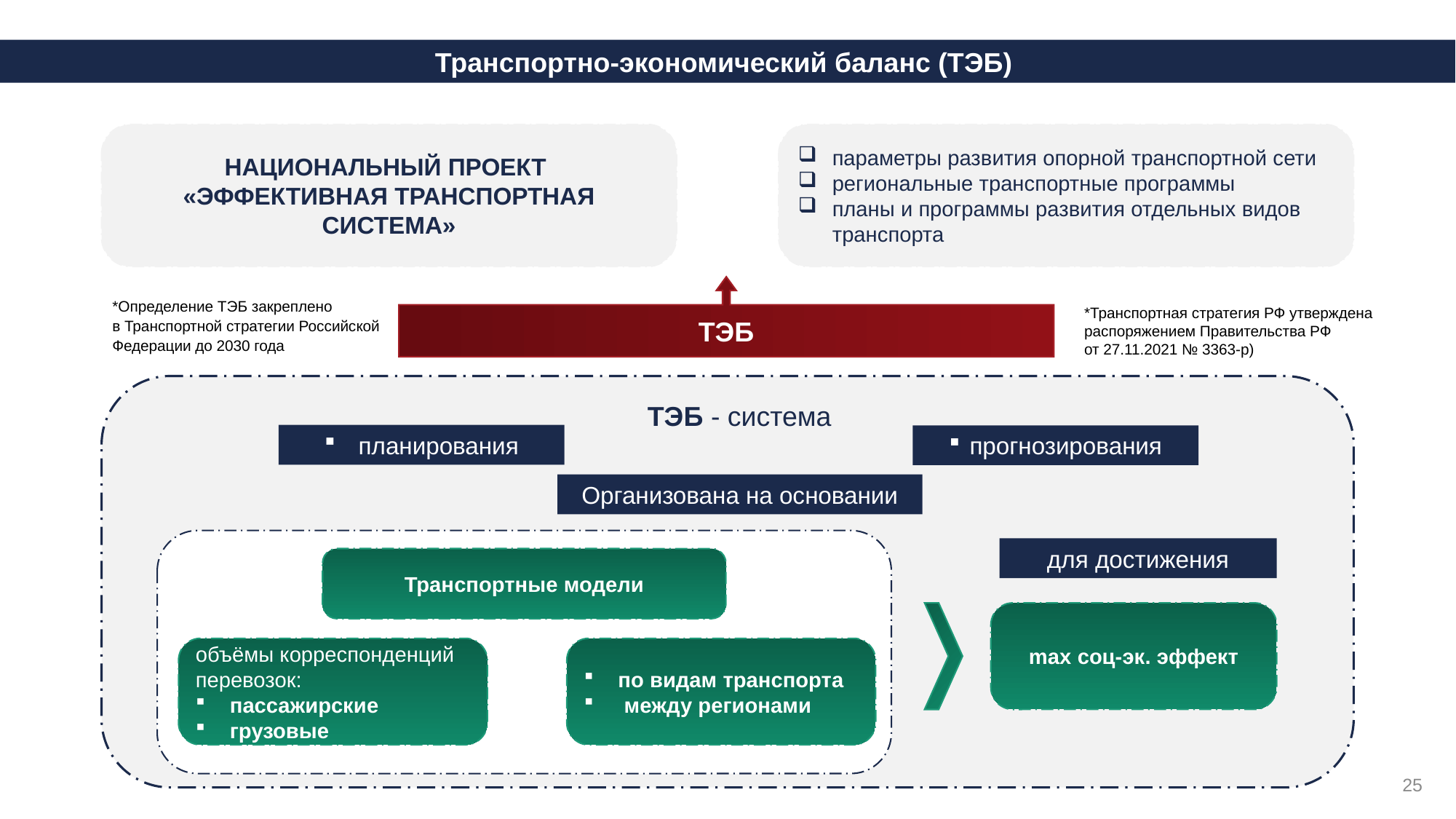

Транспортно-экономический баланс (ТЭБ)
НАЦИОНАЛЬНЫЙ ПРОЕКТ
«ЭФФЕКТИВНАЯ ТРАНСПОРТНАЯ СИСТЕМА»
параметры развития опорной транспортной сети
региональные транспортные программы
планы и программы развития отдельных видов транспорта
ТЭБ
*Определение ТЭБ закреплено
в Транспортной стратегии Российской Федерации до 2030 года
*Транспортная стратегия РФ утверждена распоряжением Правительства РФ
от 27.11.2021 № 3363-р)

ТЭБ - система
планирования
прогнозирования
Организована на основании

для достижения
Транспортные модели

max соц-эк. эффект
объёмы корреспонденций перевозок:
пассажирские
грузовые
по видам транспорта
 между регионами
25